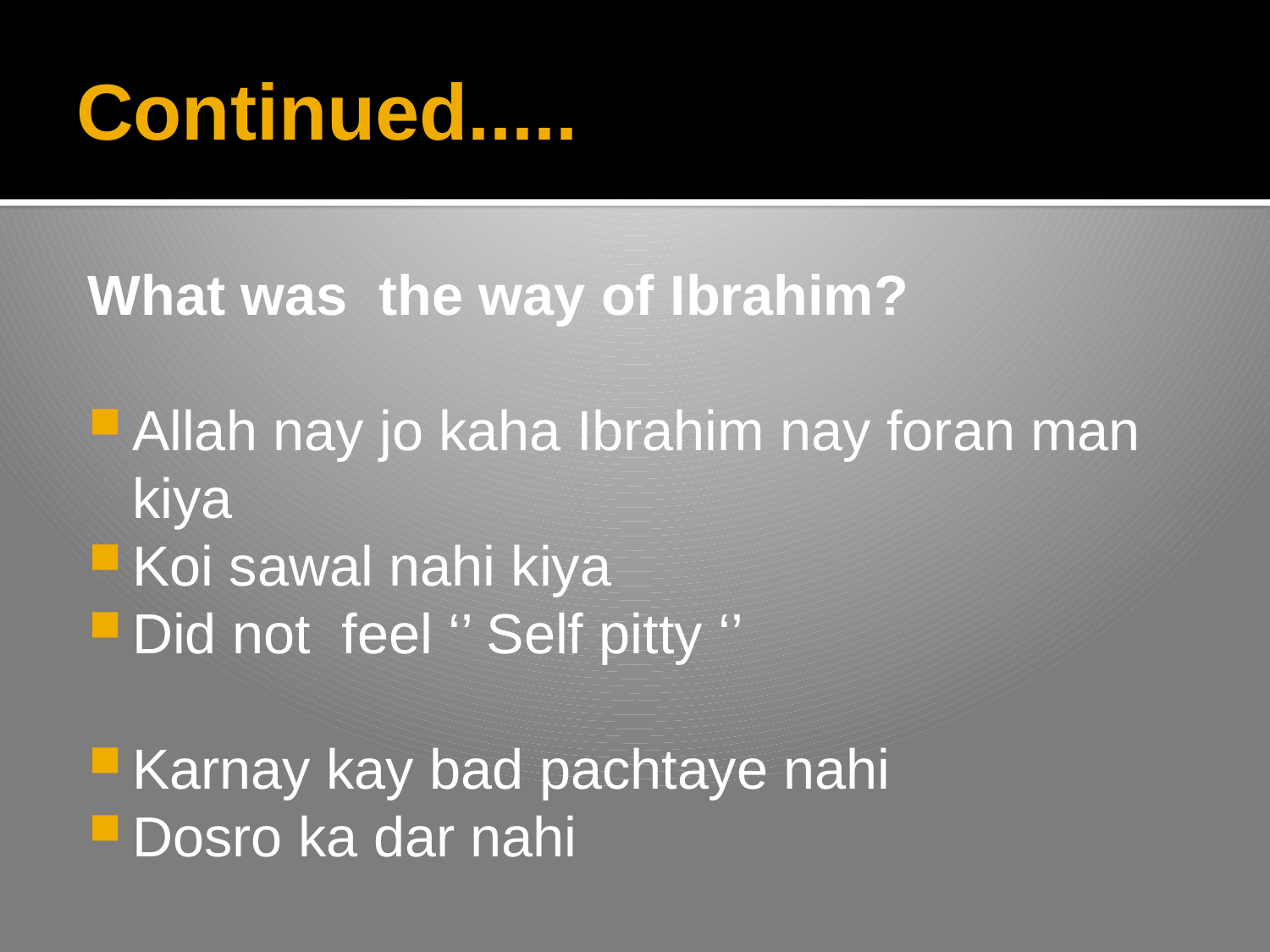

# Continued.....
What was  the way of Ibrahim?

Allah nay jo kaha Ibrahim nay foran man kiya
Koi sawal nahi kiya
Did not  feel ‘’ Self pitty ‘’

Karnay kay bad pachtaye nahi
Dosro ka dar nahi